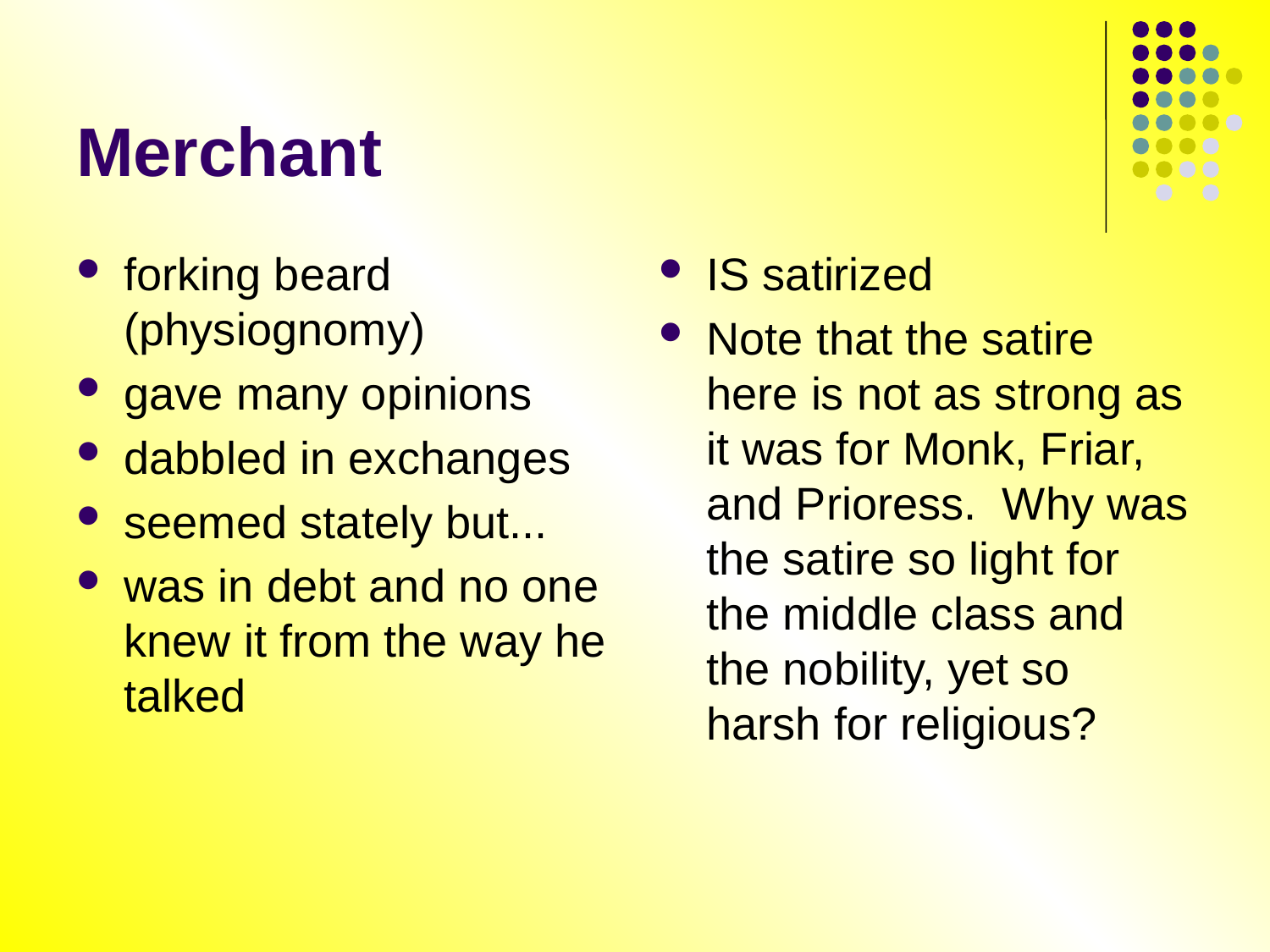

# Merchant
forking beard (physiognomy)
gave many opinions
dabbled in exchanges
seemed stately but...
was in debt and no one knew it from the way he talked
IS satirized
Note that the satire here is not as strong as it was for Monk, Friar, and Prioress.  Why was the satire so light for the middle class and the nobility, yet so harsh for religious?